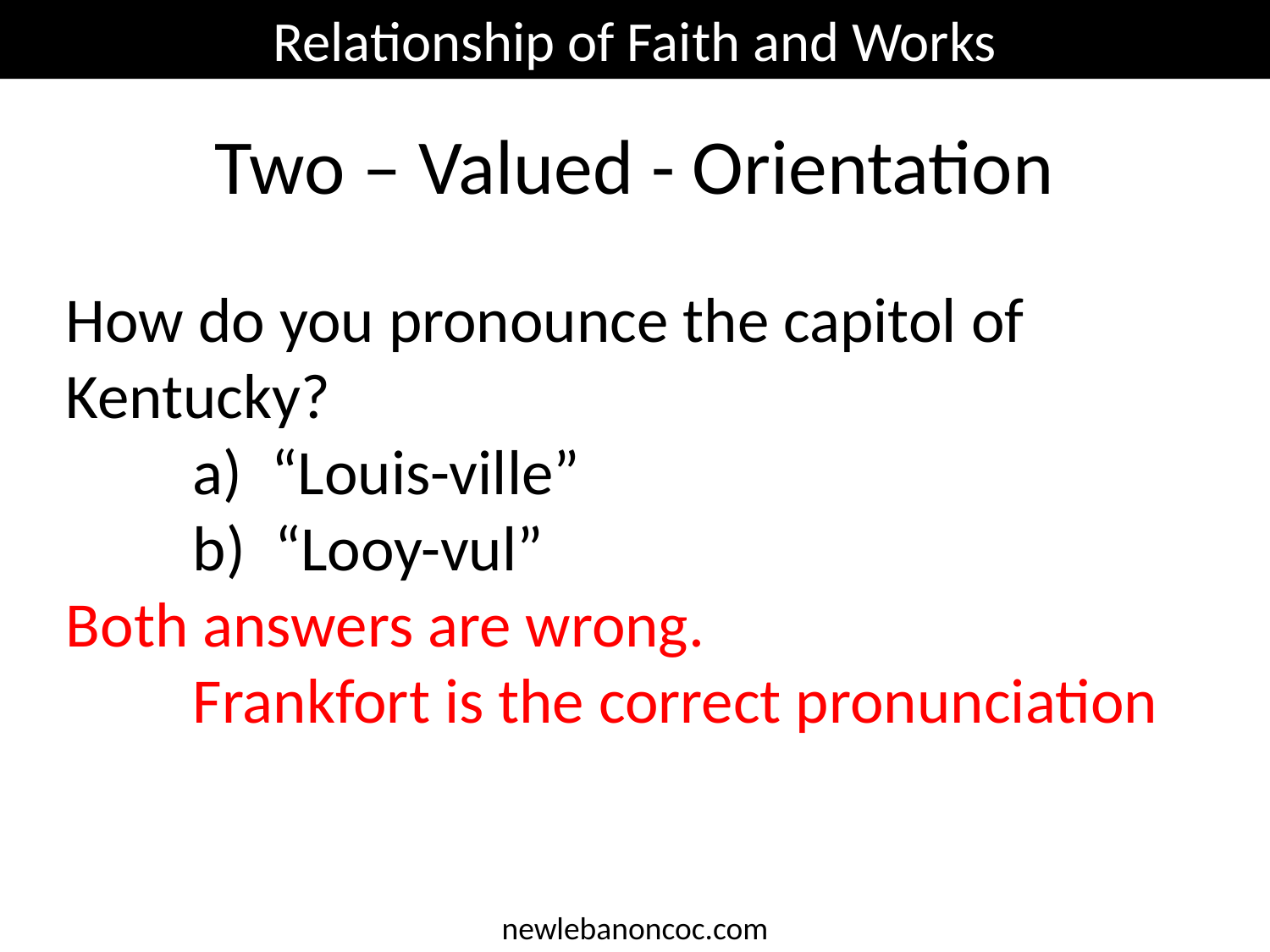

Relationship of Faith and Works
Two – Valued - Orientation
How do you pronounce the capitol of Kentucky?
	a)  “Louis-ville”
	b)  “Looy-vul”
Both answers are wrong.
	Frankfort is the correct pronunciation

newlebanoncoc.com